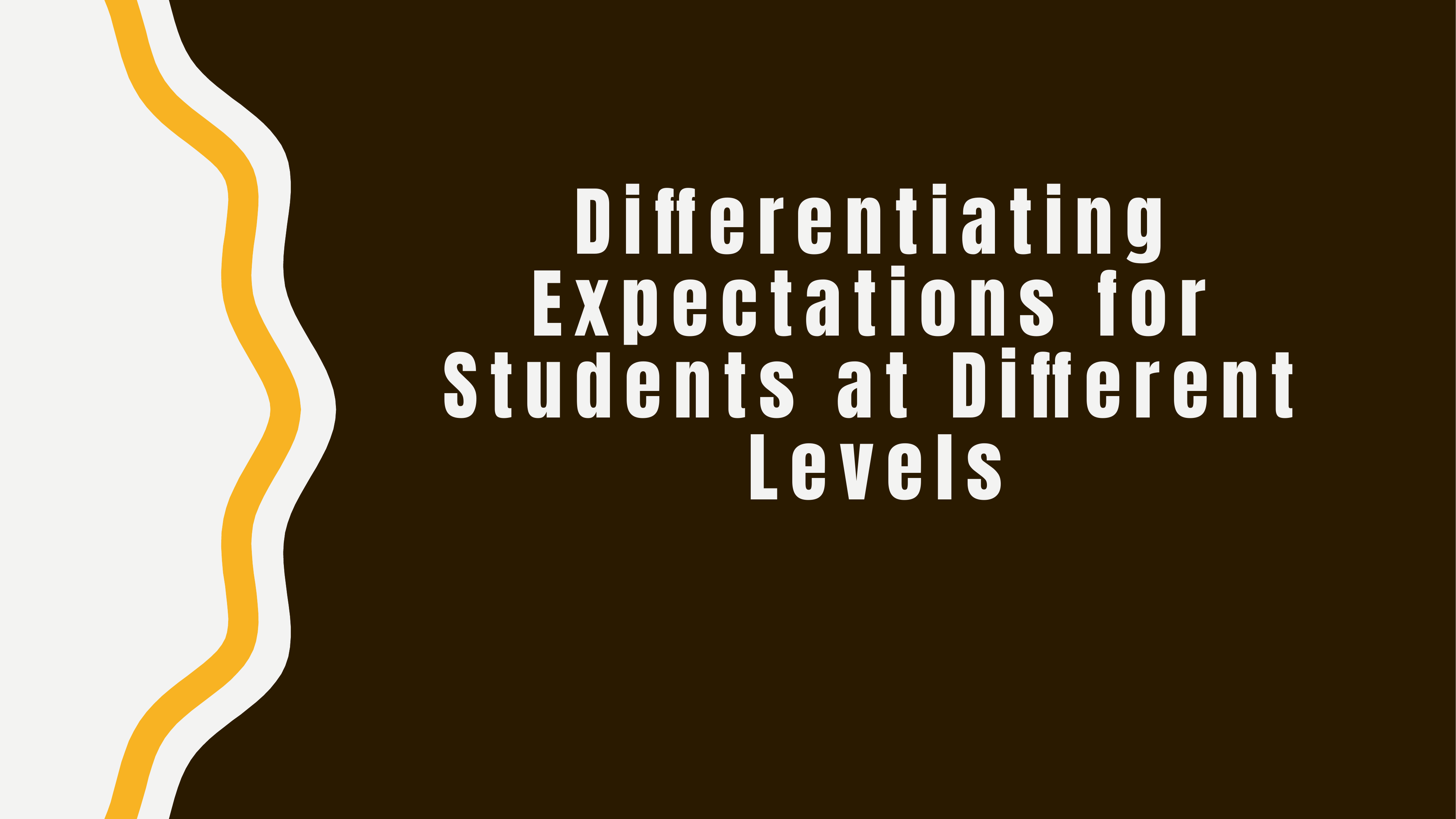

# Differentiating Expectations for Students at Different Levels